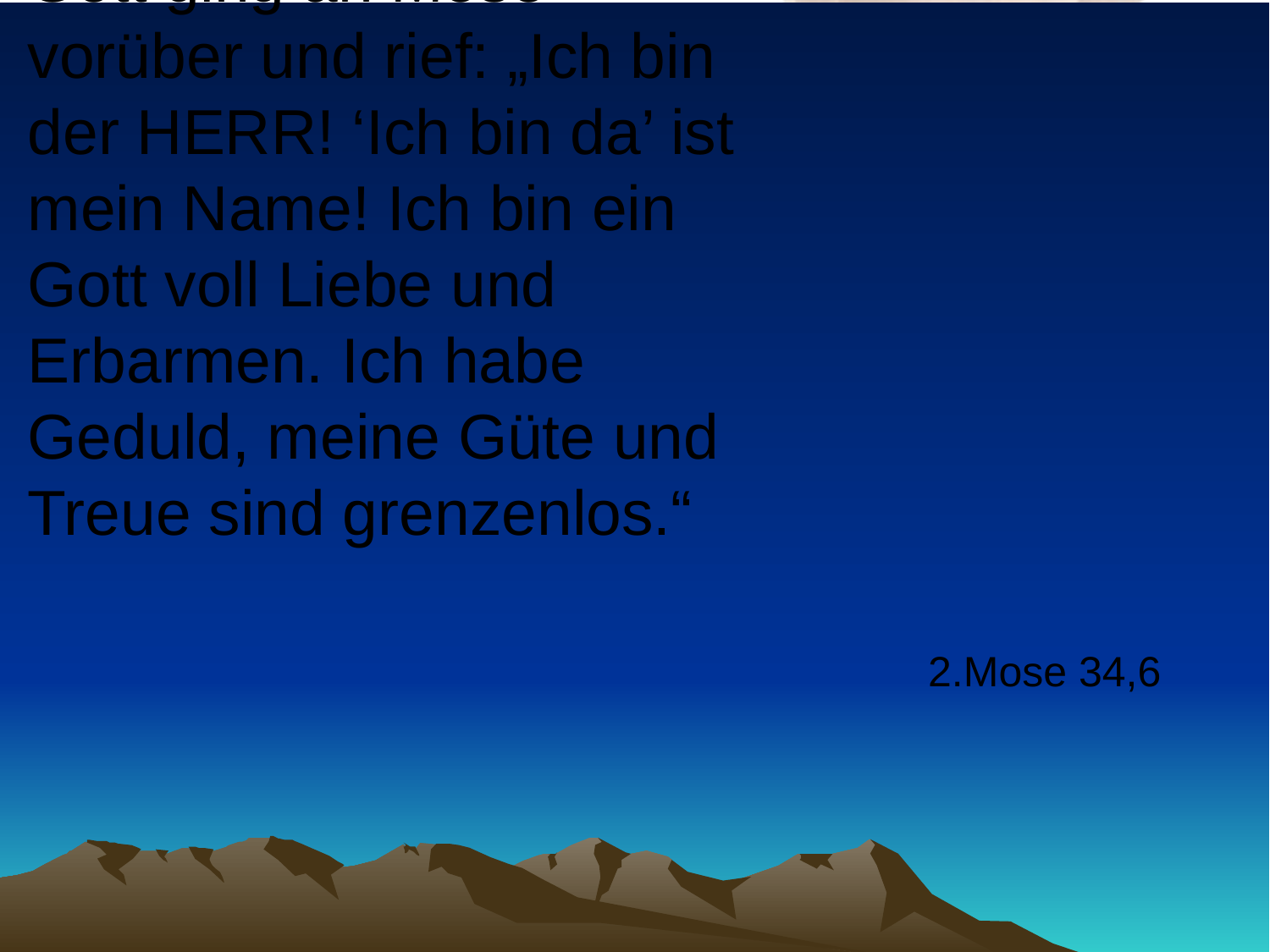

# Gott ging an Mose vorüber und rief: „Ich bin der HERR! ‘Ich bin da’ ist mein Name! Ich bin ein Gott voll Liebe und Erbarmen. Ich habe Geduld, meine Güte und Treue sind grenzenlos.“
2.Mose 34,6